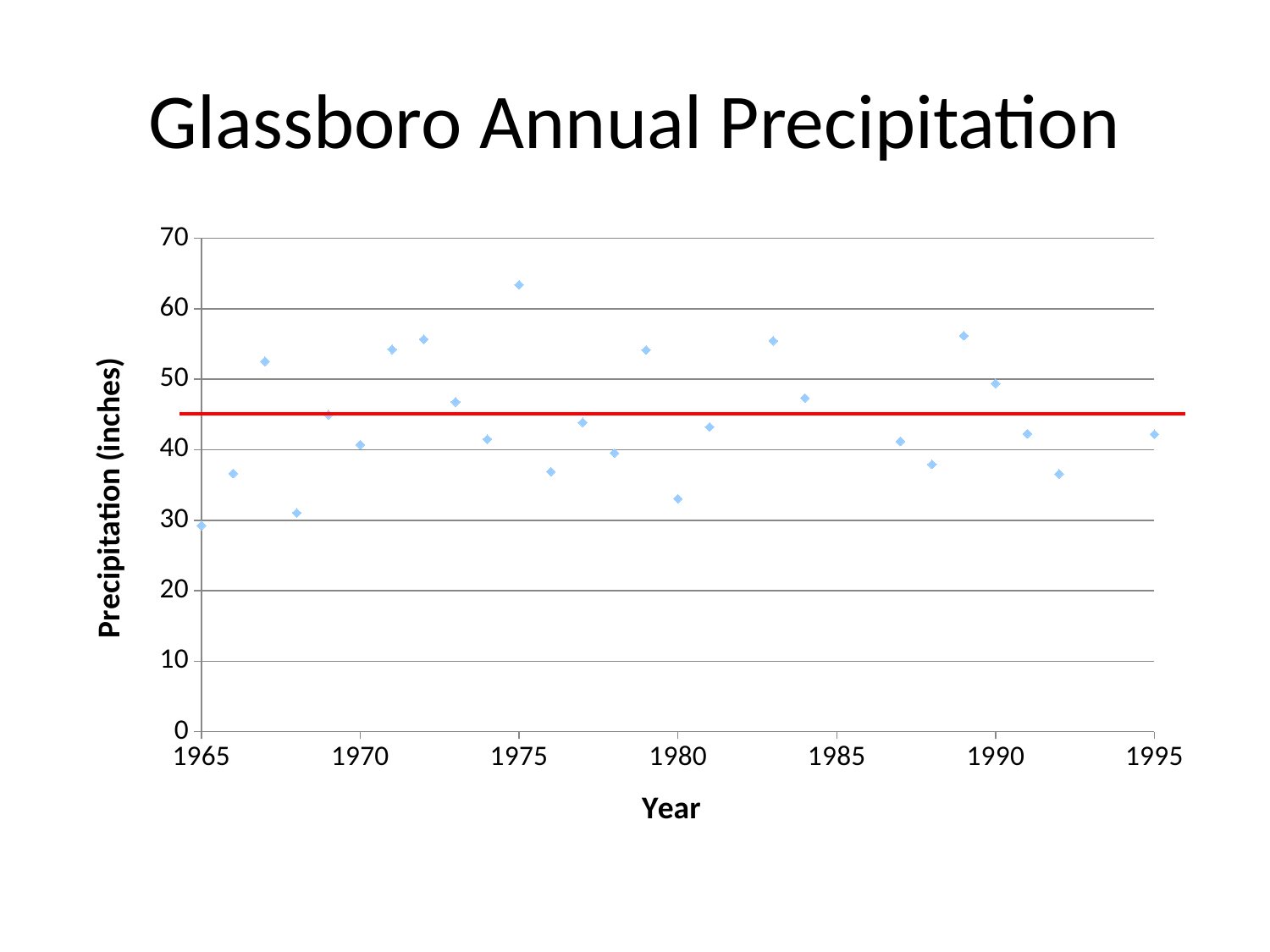

# Glassboro Annual Precipitation

### Chart

| Category |  |
|---|---|